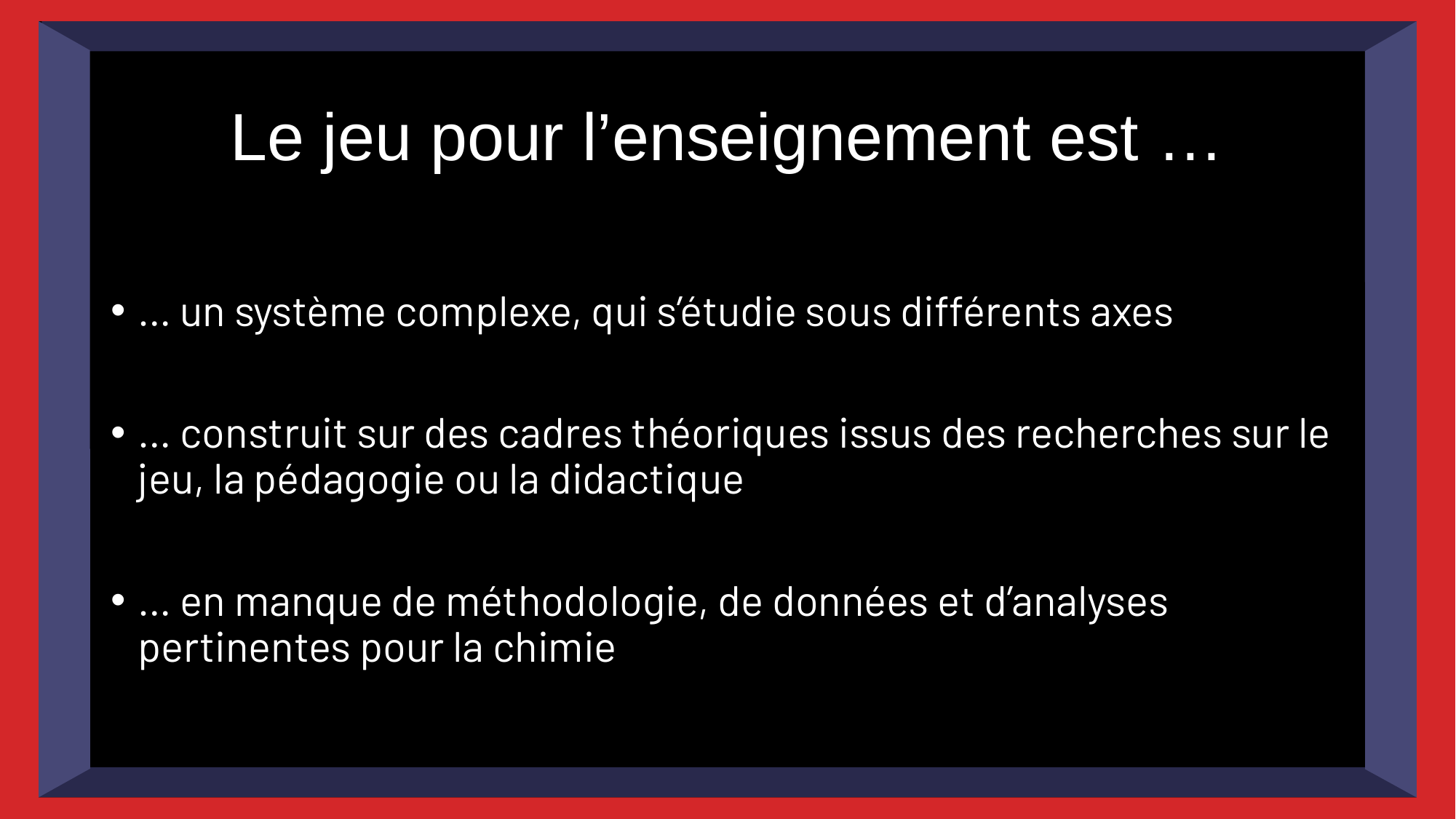

# Le jeu pour l’enseignement est …

… un système complexe, qui s’étudie sous différents axes

… construit sur des cadres théoriques issus des recherches sur le jeu, la pédagogie ou la didactique

… en manque de méthodologie, de données et d’analyses pertinentes pour la chimie